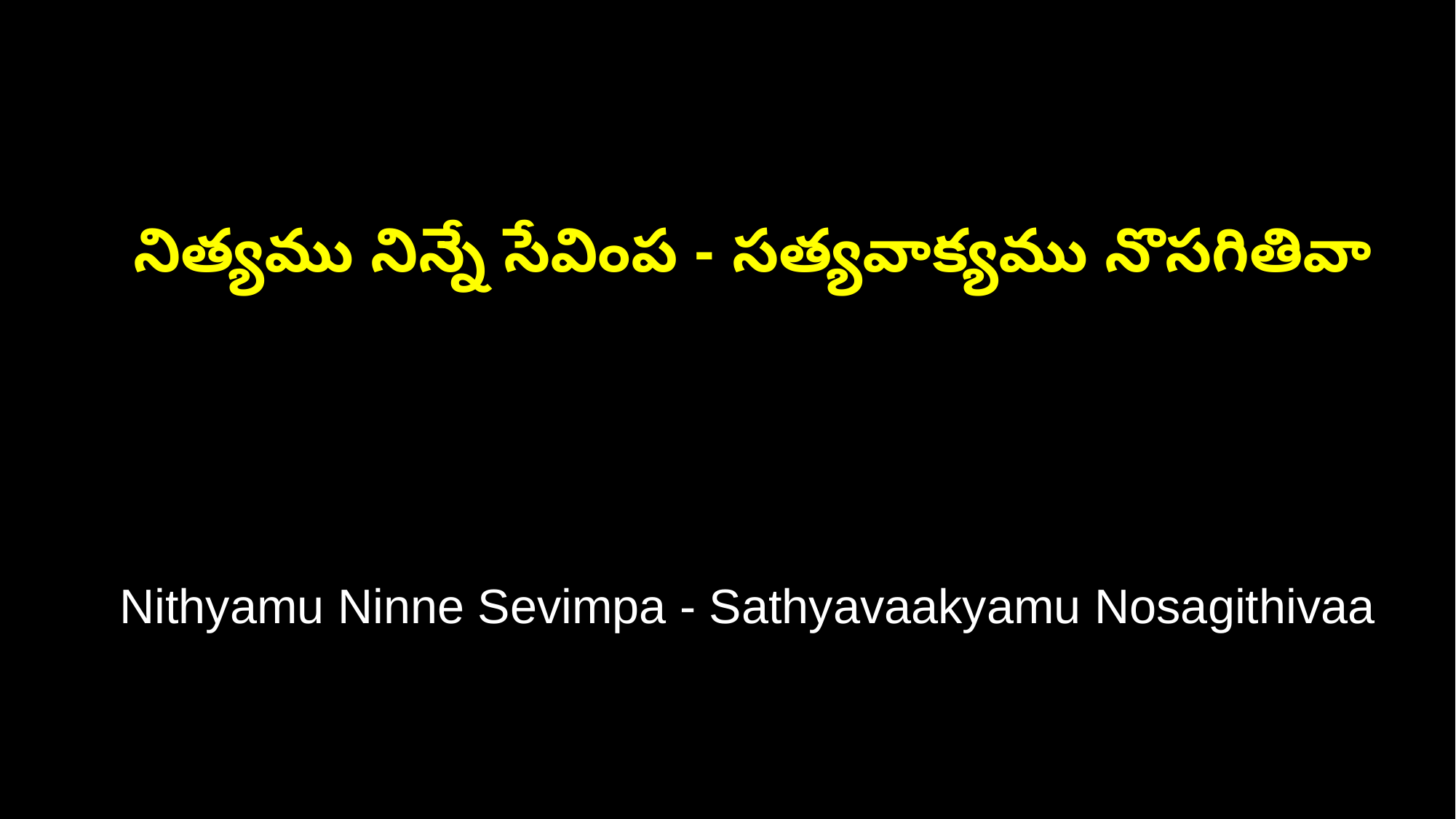

నిత్యము నిన్నే సేవింప - సత్యవాక్యము నొసగితివా
   Nithyamu Ninne Sevimpa - Sathyavaakyamu Nosagithivaa